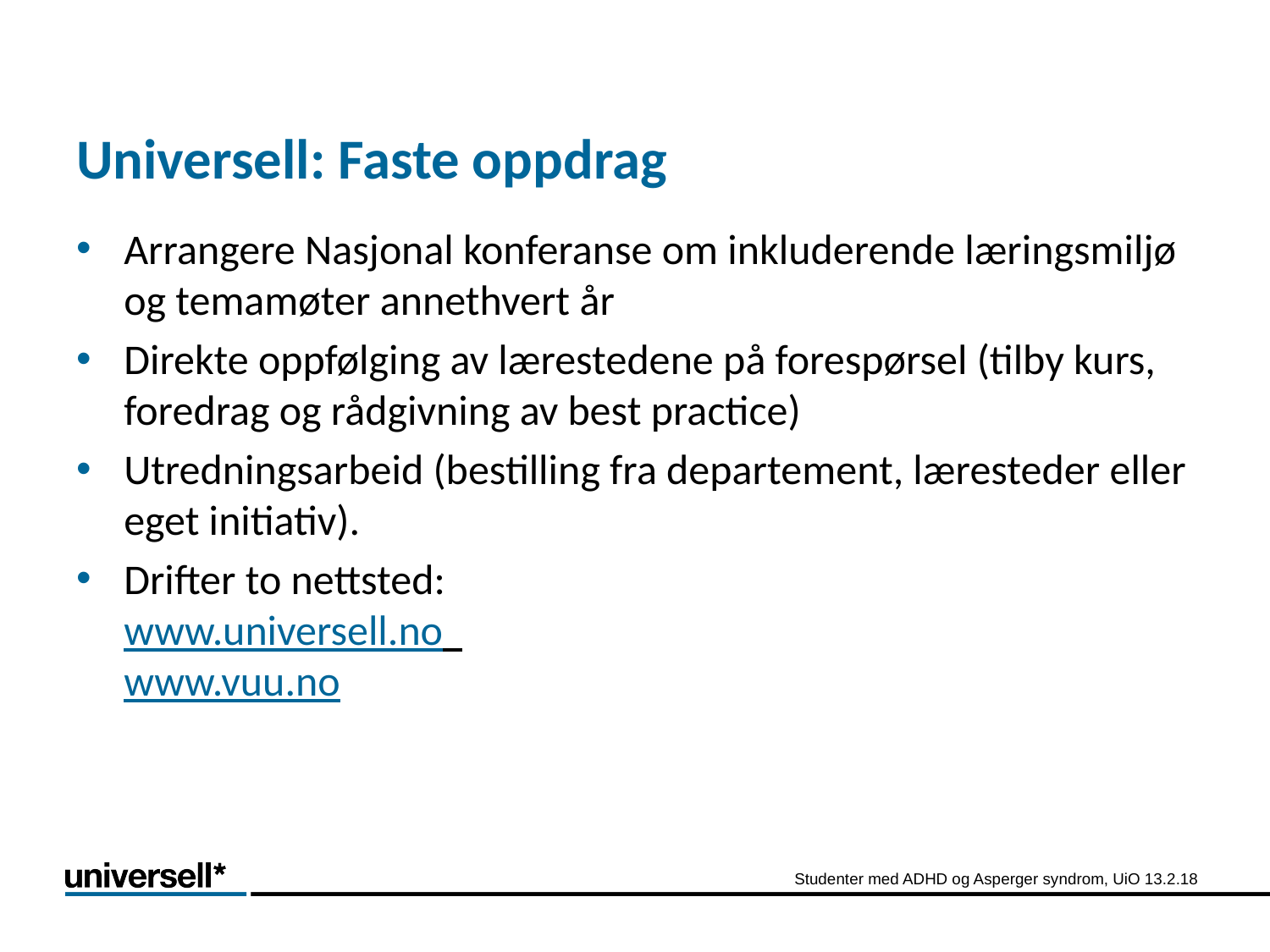

# Universell: Faste oppdrag
Arrangere Nasjonal konferanse om inkluderende læringsmiljø og temamøter annethvert år
Direkte oppfølging av lærestedene på forespørsel (tilby kurs, foredrag og rådgivning av best practice)
Utredningsarbeid (bestilling fra departement, læresteder eller eget initiativ).
Drifter to nettsted:
www.universell.no
www.vuu.no

Studenter med ADHD og Asperger syndrom, UiO 13.2.18